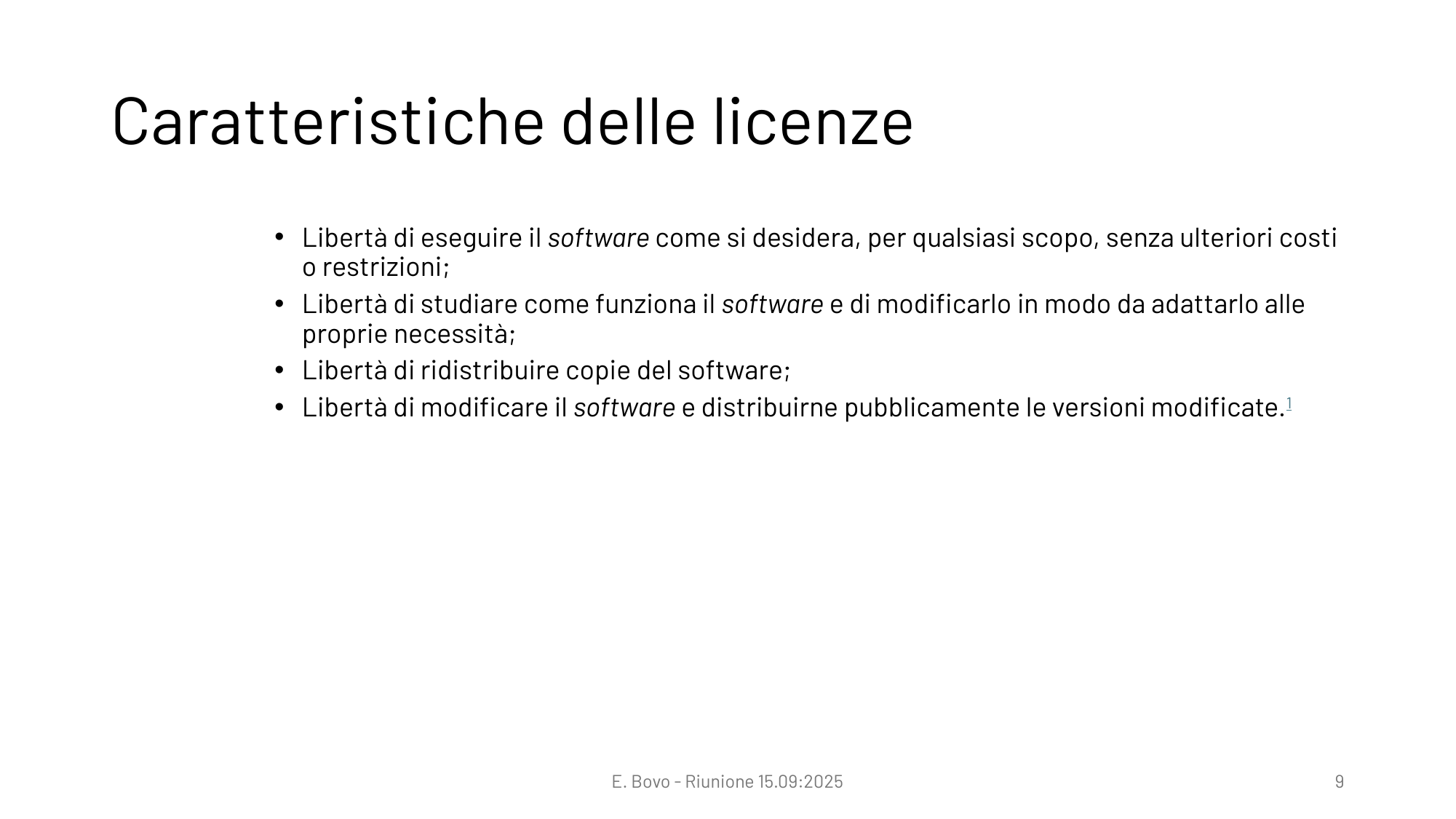

# Caratteristiche delle licenze
Libertà di eseguire il software come si desidera, per qualsiasi scopo, senza ulteriori costi o restrizioni;
Libertà di studiare come funziona il software e di modificarlo in modo da adattarlo alle proprie necessità;
Libertà di ridistribuire copie del software;
Libertà di modificare il software e distribuirne pubblicamente le versioni modificate.1

E. Bovo - Riunione 15.09:2025
9